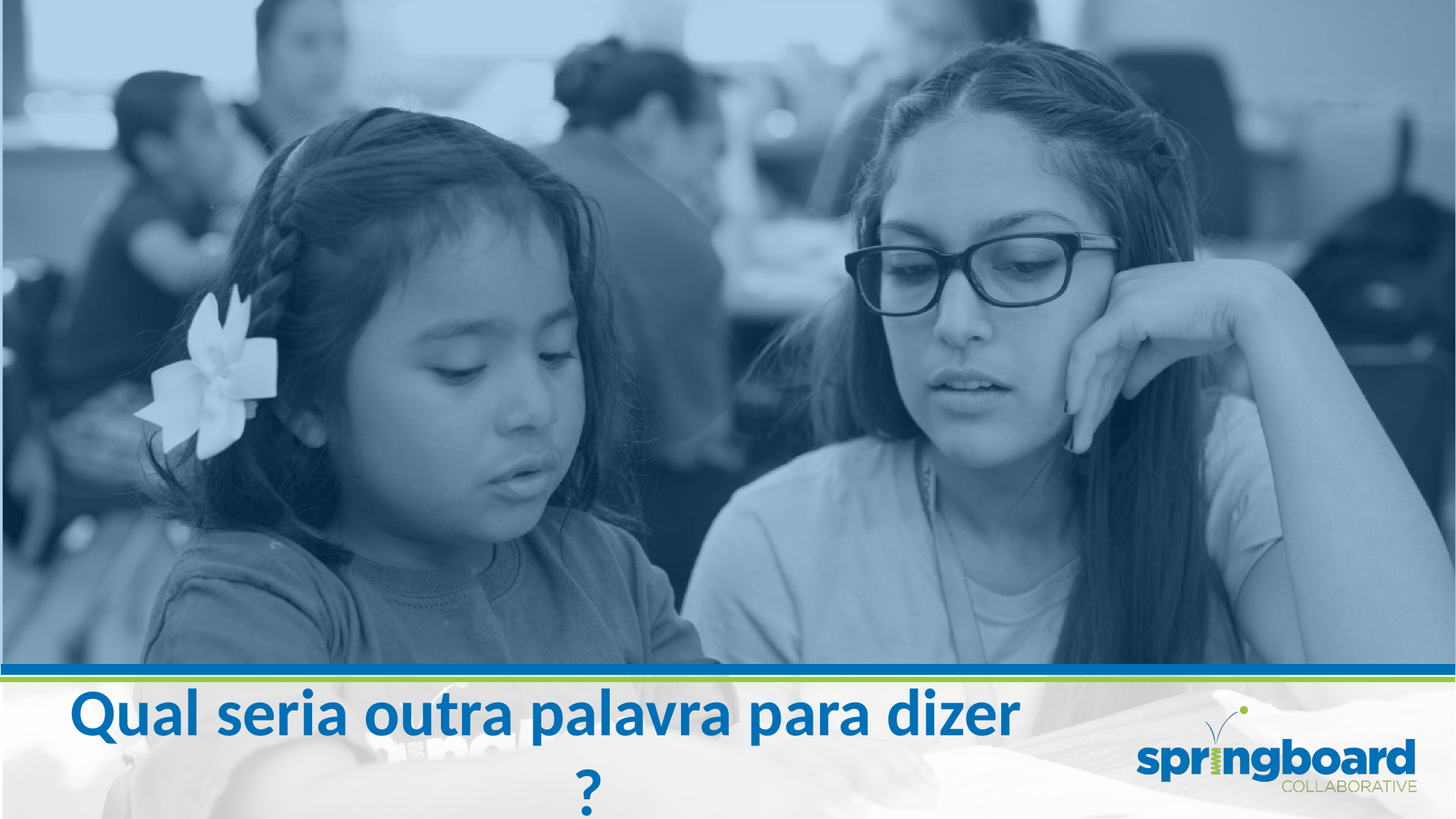

# Qual seria outra palavra para dizer ___?